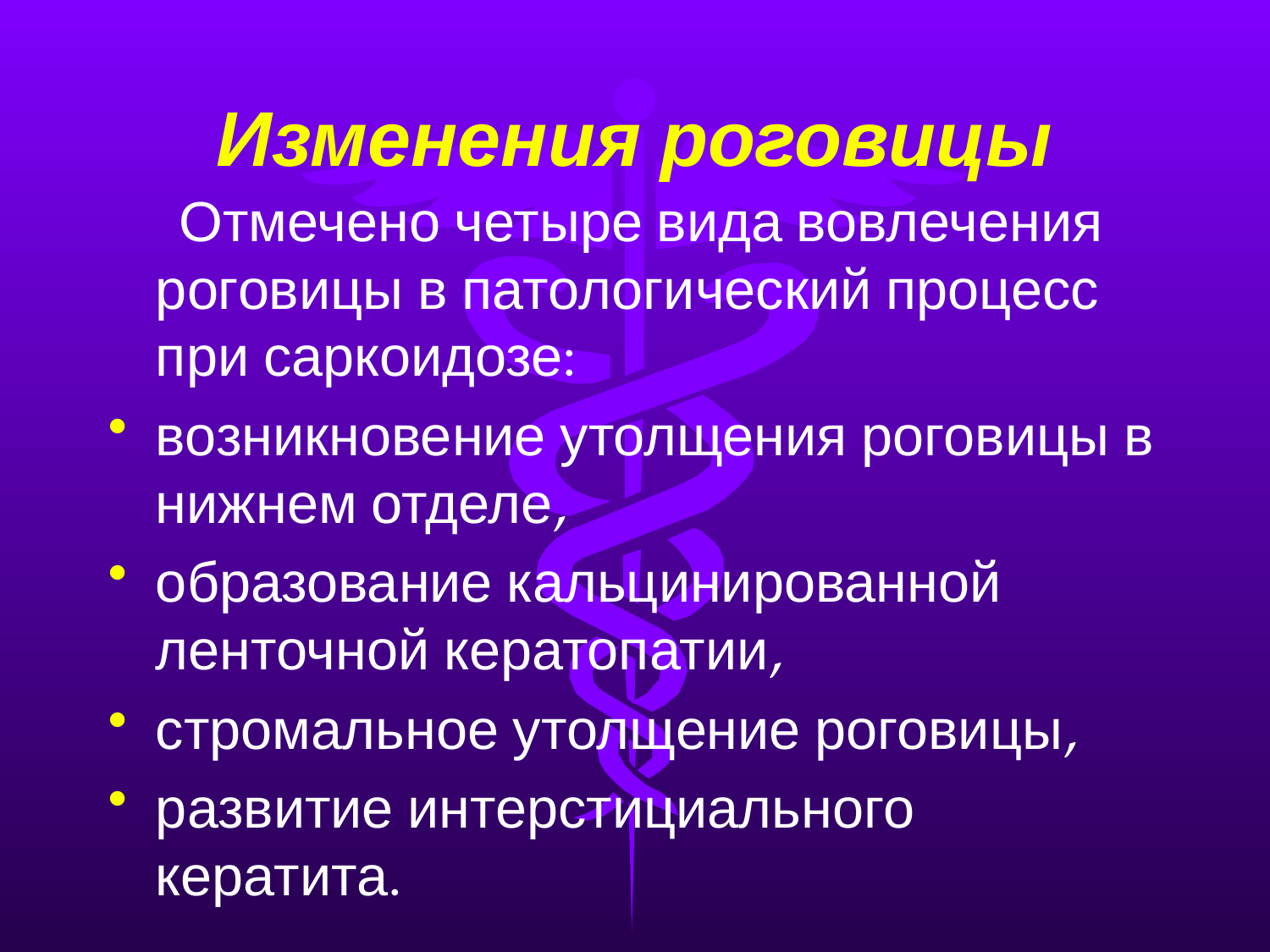

# Изменения роговицы
     Отмечено четыре вида вовлечения роговицы в патологический процесс при саркоидозе:
возникновение утолщения роговицы в нижнем отделе,
образование кальцинированной ленточной кератопатии,
стромальное утолщение роговицы,
развитие интерстициального кератита.